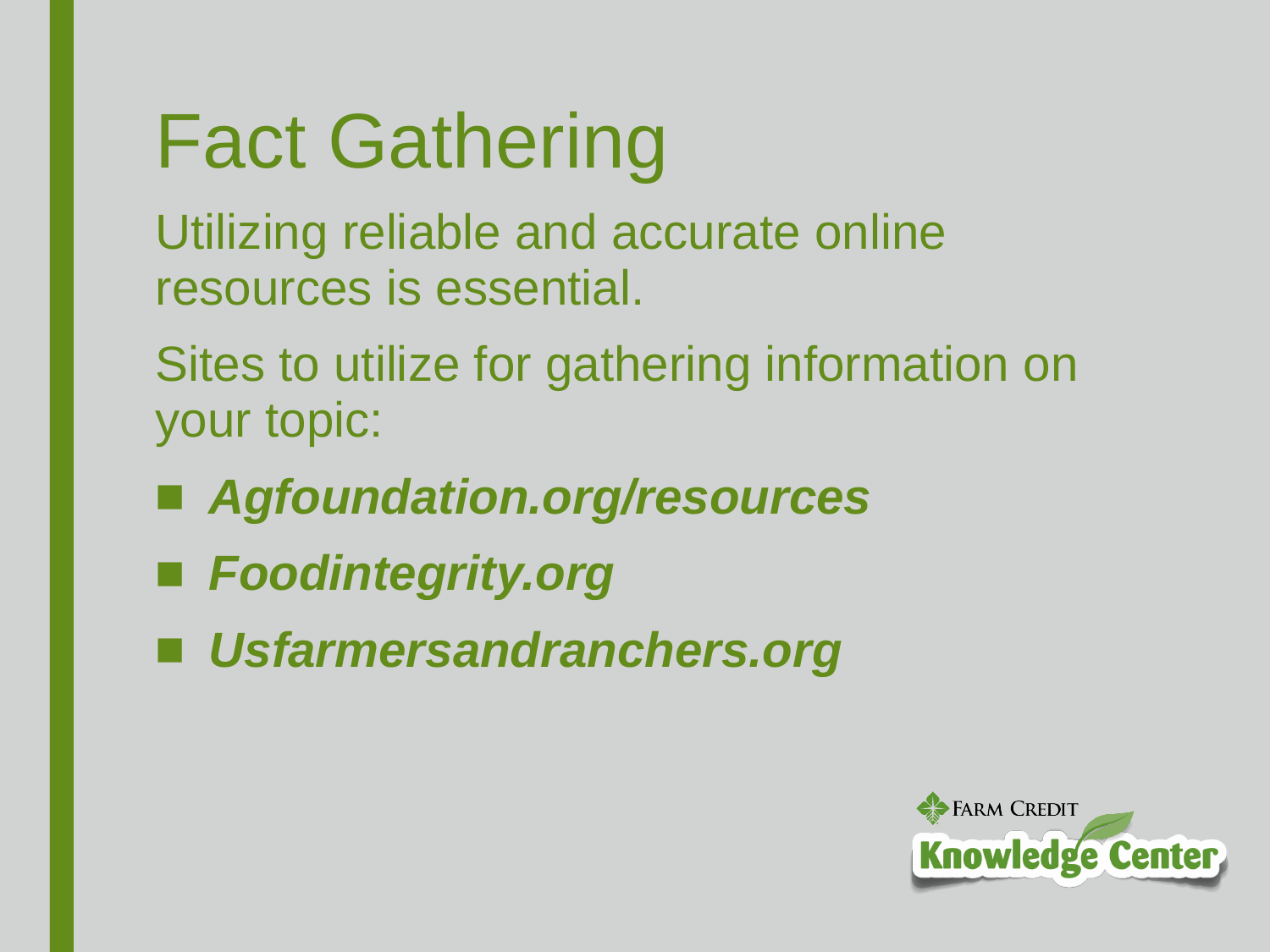

# Fact Gathering
Utilizing reliable and accurate online resources is essential.
Sites to utilize for gathering information on your topic:
Agfoundation.org/resources
Foodintegrity.org
Usfarmersandranchers.org